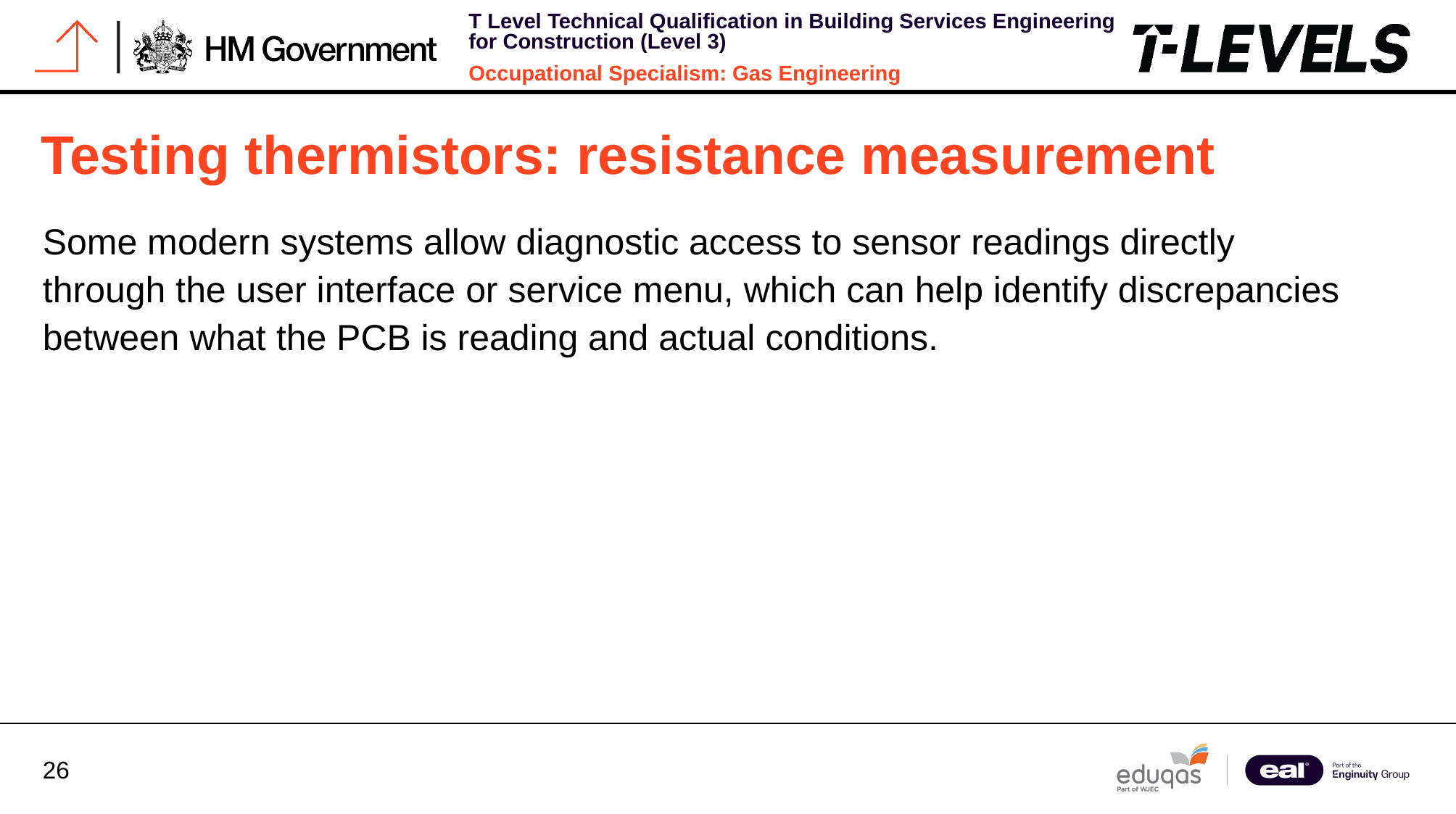

# Testing thermistors: resistance measurement
Some modern systems allow diagnostic access to sensor readings directly through the user interface or service menu, which can help identify discrepancies between what the PCB is reading and actual conditions.